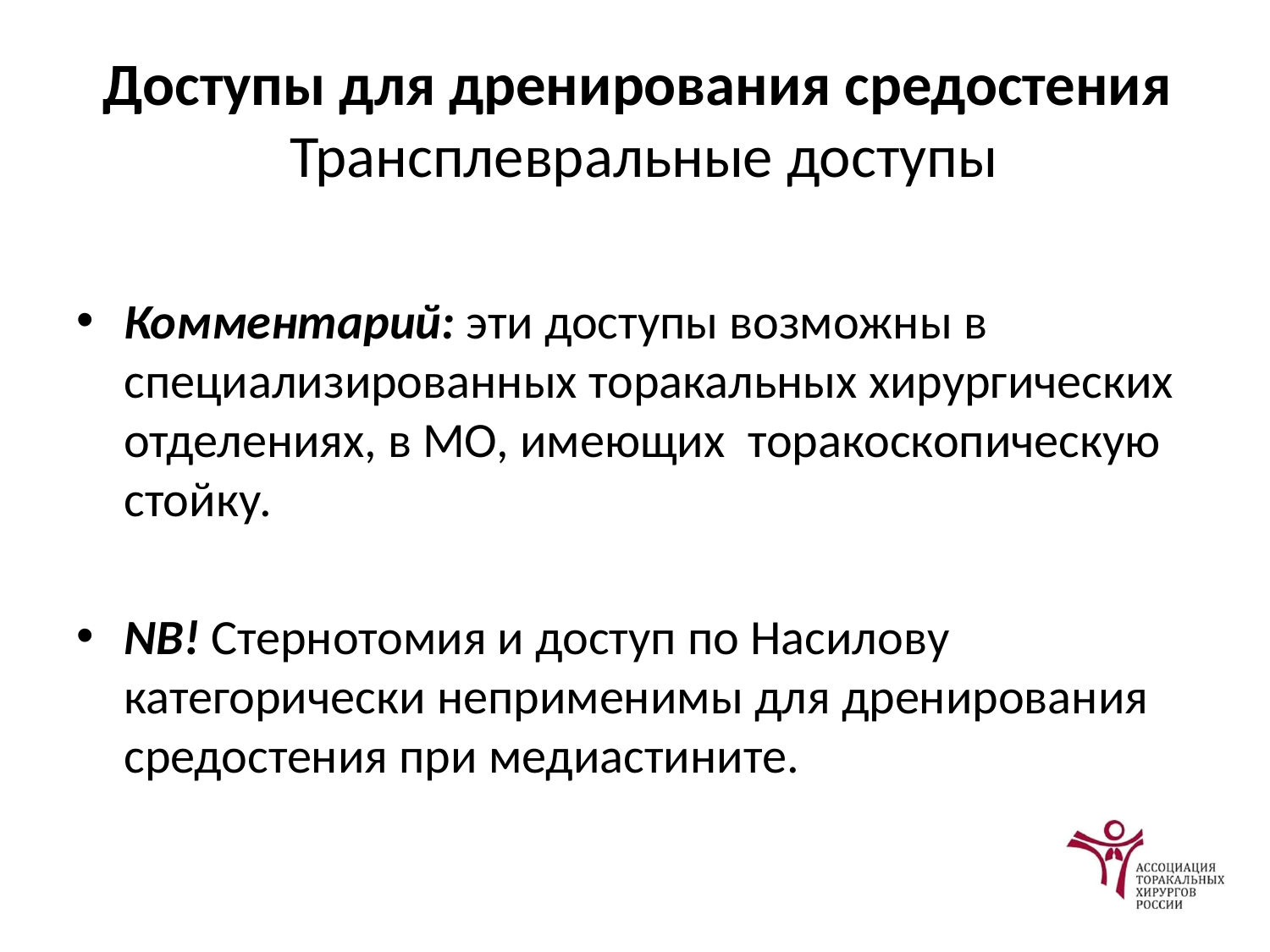

# Доступы для дренирования средостения Трансплевральные доступы
Комментарий: эти доступы возможны в специализированных торакальных хирургических отделениях, в МО, имеющих  торакоскопическую стойку.

NB! Стернотомия и доступ по Насилову категорически неприменимы для дренирования средостения при медиастините.